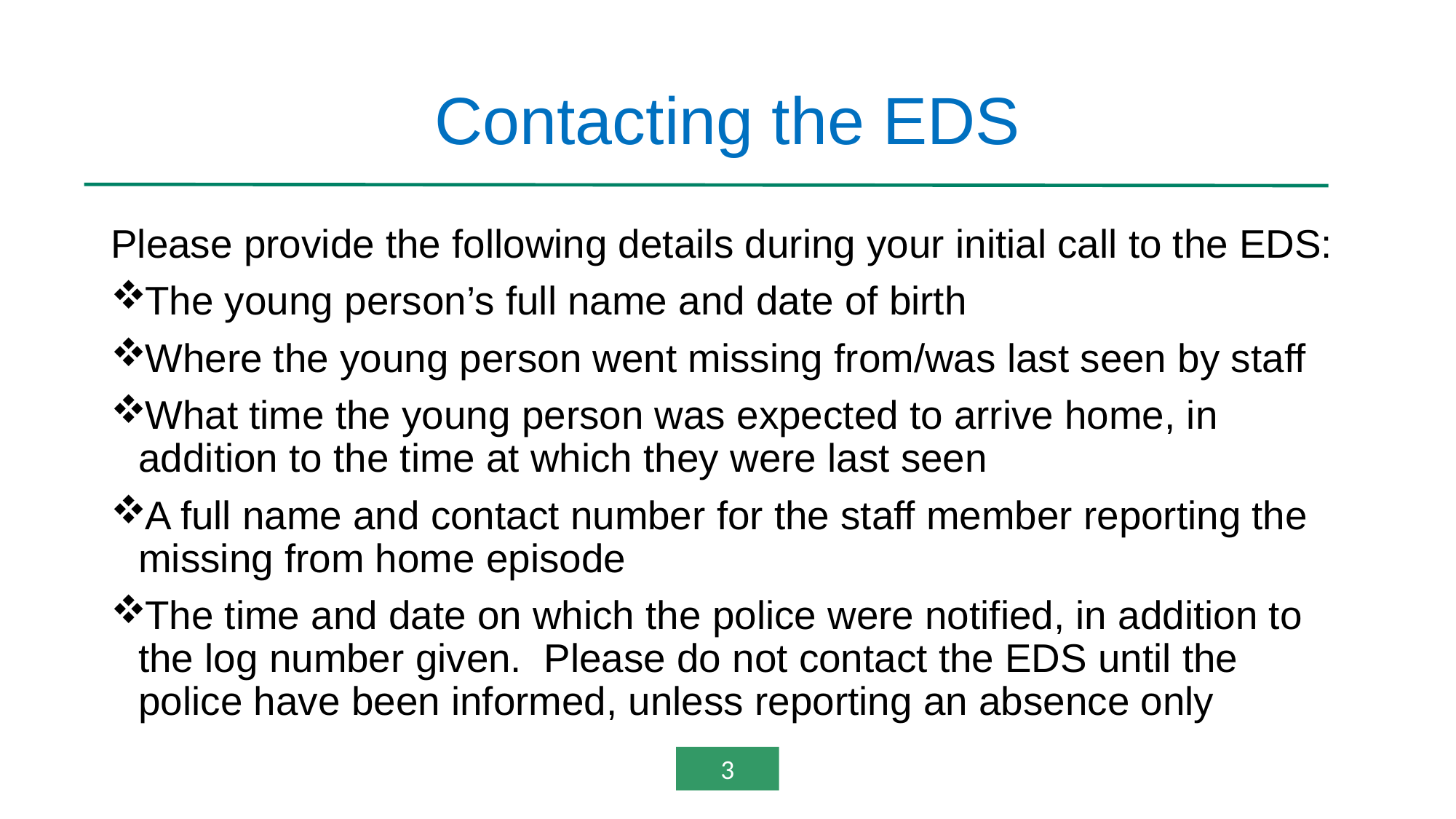

# Contacting the EDS

Please provide the following details during your initial call to the EDS:
The young person’s full name and date of birth
Where the young person went missing from/was last seen by staff
What time the young person was expected to arrive home, in addition to the time at which they were last seen
A full name and contact number for the staff member reporting the missing from home episode
The time and date on which the police were notified, in addition to the log number given.  Please do not contact the EDS until the police have been informed, unless reporting an absence only
3